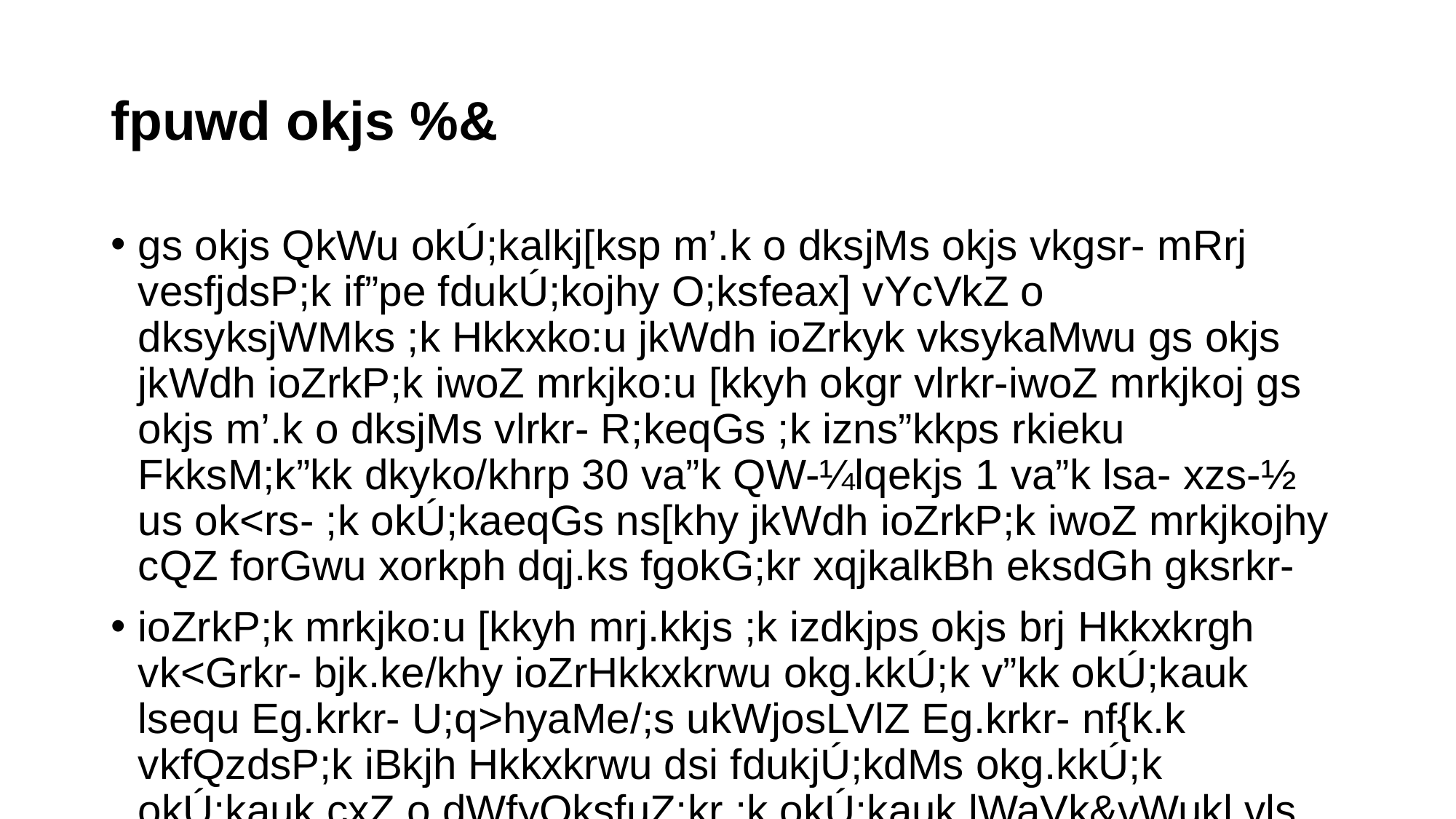

# fpuwd okjs %&
gs okjs QkWu okÚ;kalkj[ksp m’.k o dksjMs okjs vkgsr- mRrj vesfjdsP;k if”pe fdukÚ;kojhy O;ksfeax] vYcVkZ o dksyksjWMks ;k Hkkxko:u jkWdh ioZrkyk vksykaMwu gs okjs jkWdh ioZrkP;k iwoZ mrkjko:u [kkyh okgr vlrkr-iwoZ mrkjkoj gs okjs m’.k o dksjMs vlrkr- R;keqGs ;k izns”kkps rkieku FkksM;k”kk dkyko/khrp 30 va”k QW-¼lqekjs 1 va”k lsa- xzs-½ us ok<rs- ;k okÚ;kaeqGs ns[khy jkWdh ioZrkP;k iwoZ mrkjkojhy cQZ forGwu xorkph dqj.ks fgokG;kr xqjkalkBh eksdGh gksrkr-
ioZrkP;k mrkjko:u [kkyh mrj.kkjs ;k izdkjps okjs brj Hkkxkrgh vk<Grkr- bjk.ke/khy ioZrHkkxkrwu okg.kkÚ;k v”kk okÚ;kauk lsequ Eg.krkr- U;q>hyaMe/;s ukWjosLVlZ Eg.krkr- nf{k.k vkfQzdsP;k iBkjh Hkkxkrwu dsi fdukjÚ;kdMs okg.kkÚ;k okÚ;kauk cxZ o dWfyQksfuZ;kr ;k okÚ;kauk lWaVk&vWukl vls Eg.krkr-